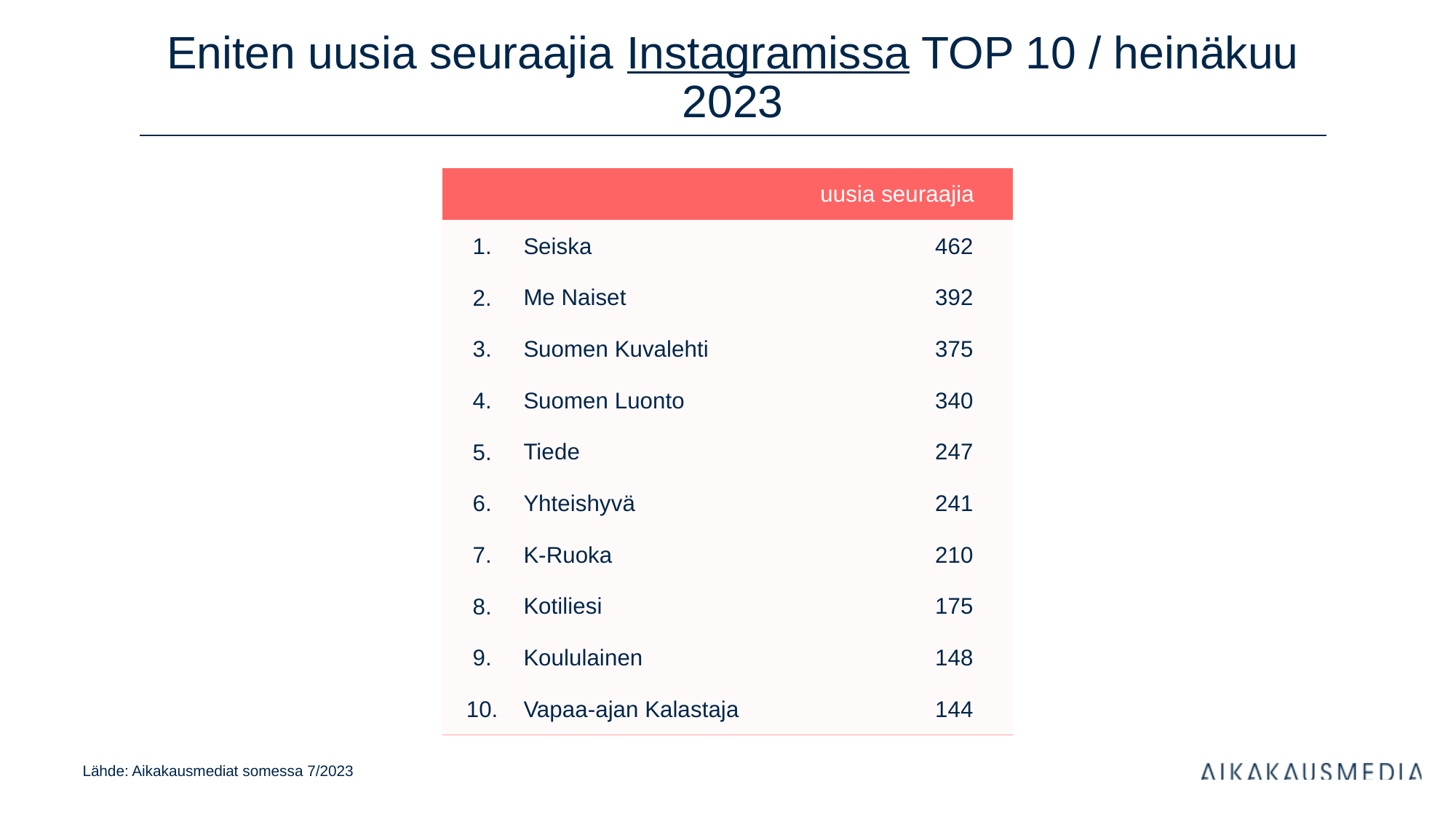

# Eniten uusia seuraajia Instagramissa TOP 10 / heinäkuu 2023
| uusia seuraajia |  | kanavan tilaajia |  |
| --- | --- | --- | --- |
| 1. | Seiska | 462 |  |
| 2. | Me Naiset | 392 |  |
| 3. | Suomen Kuvalehti | 375 |  |
| 4. | Suomen Luonto | 340 |  |
| 5. | Tiede | 247 |  |
| 6. | Yhteishyvä | 241 |  |
| 7. | K-Ruoka | 210 |  |
| 8. | Kotiliesi | 175 |  |
| 9. | Koululainen | 148 |  |
| 10. | Vapaa-ajan Kalastaja | 144 |  |